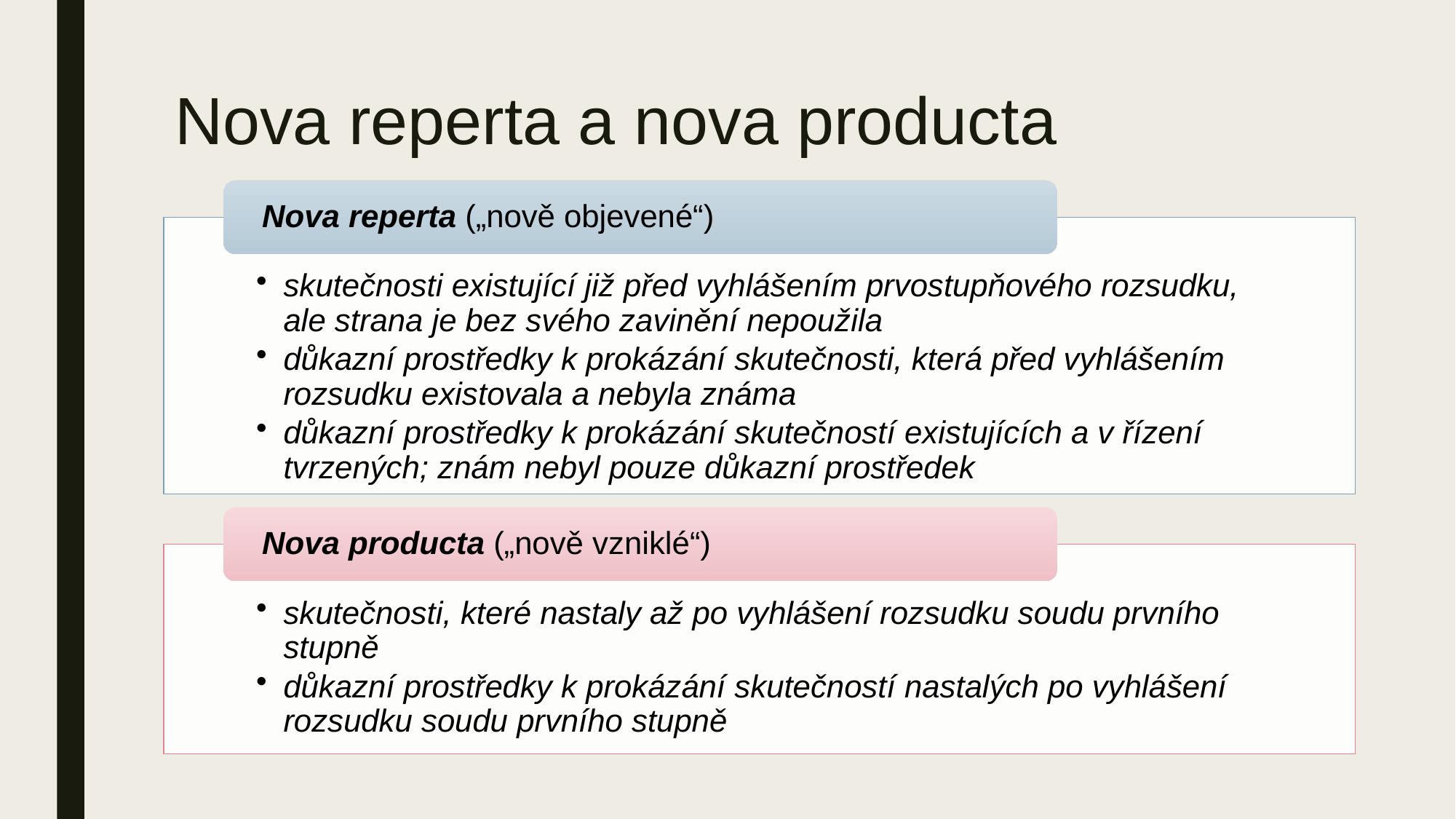

# Nova reperta a nova producta
skutečnosti existující již před vyhlášením prvostupňového rozsudku, ale strana je bez svého zavinění nepoužila
důkazní prostředky k prokázání skutečnosti, která před vyhlášením rozsudku existovala a nebyla známa
důkazní prostředky k prokázání skutečností existujících a v řízení tvrzených; znám nebyl pouze důkazní prostředek
Nova reperta („nově objevené“)
skutečnosti, které nastaly až po vyhlášení rozsudku soudu prvního stupně
důkazní prostředky k prokázání skutečností nastalých po vyhlášení rozsudku soudu prvního stupně
Nova producta („nově vzniklé“)